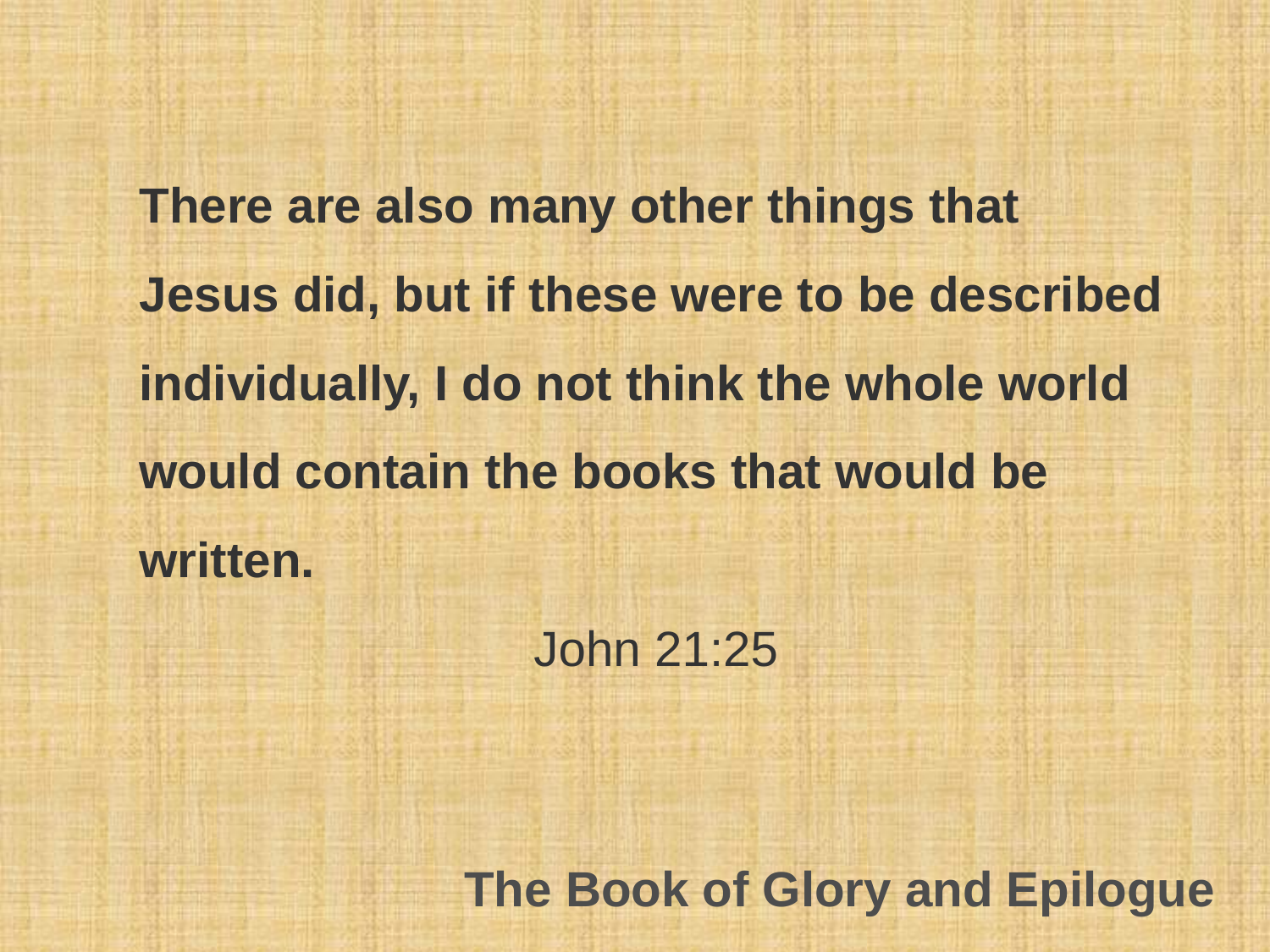

There are also many other things that Jesus did, but if these were to be described individually, I do not think the whole world would contain the books that would be written.
John 21:25
The Book of Glory and Epilogue